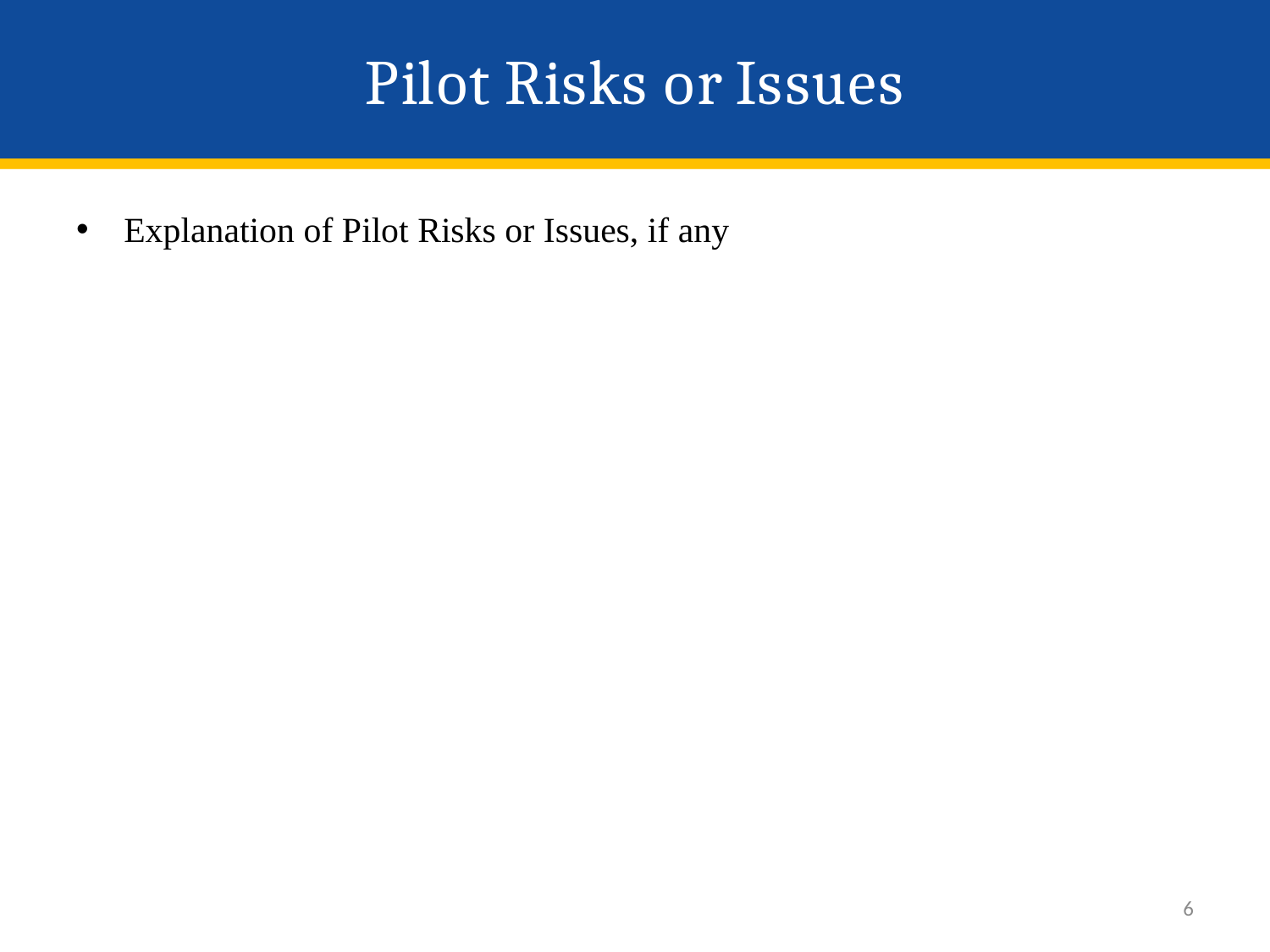

# Pilot Risks or Issues
Explanation of Pilot Risks or Issues, if any
6